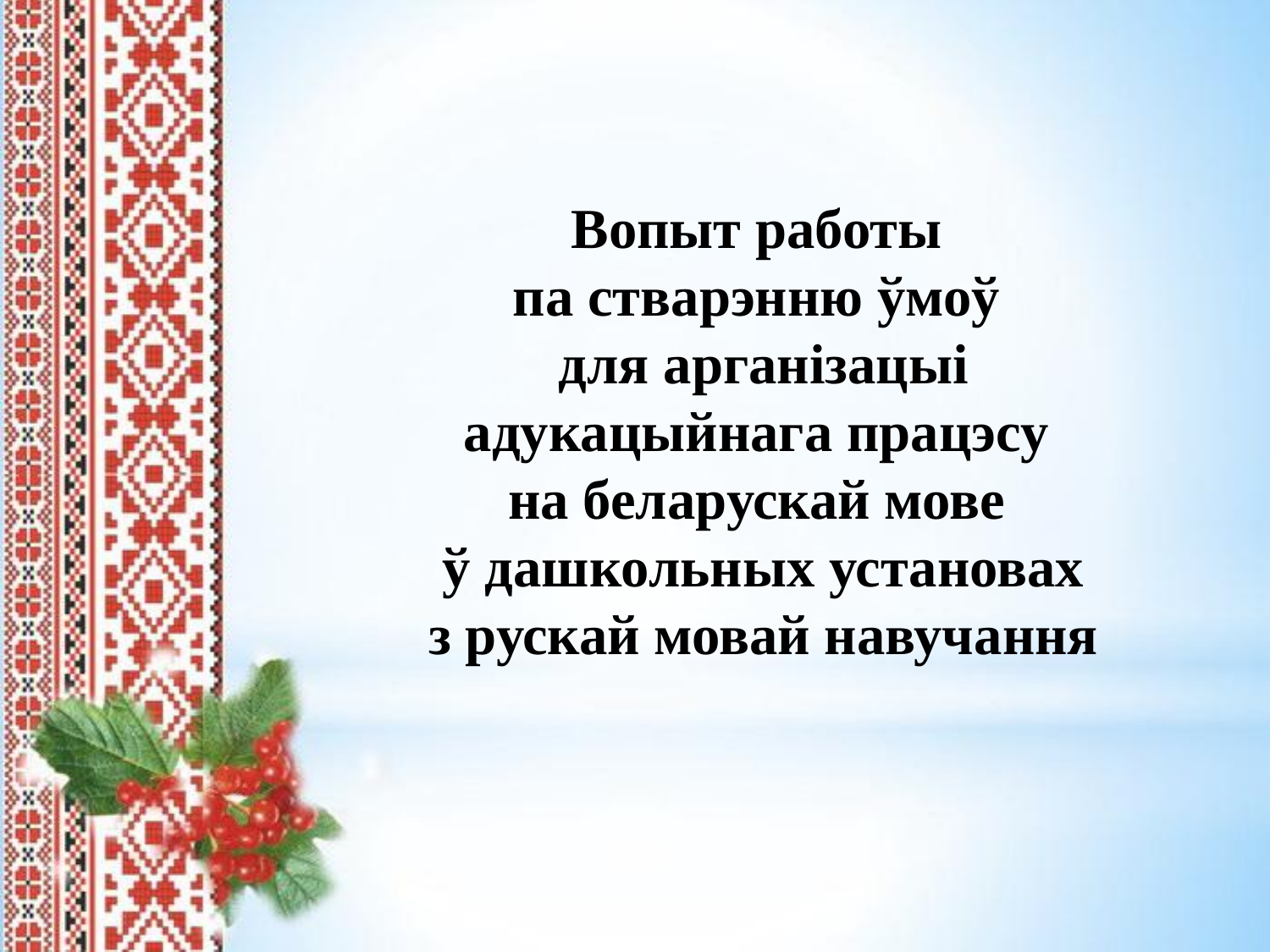

Вопыт работы
па стварэнню ўмоў
для арганізацыі адукацыйнага працэсу
на беларускай мове
 ў дашкольных установах
з рускай мовай навучання